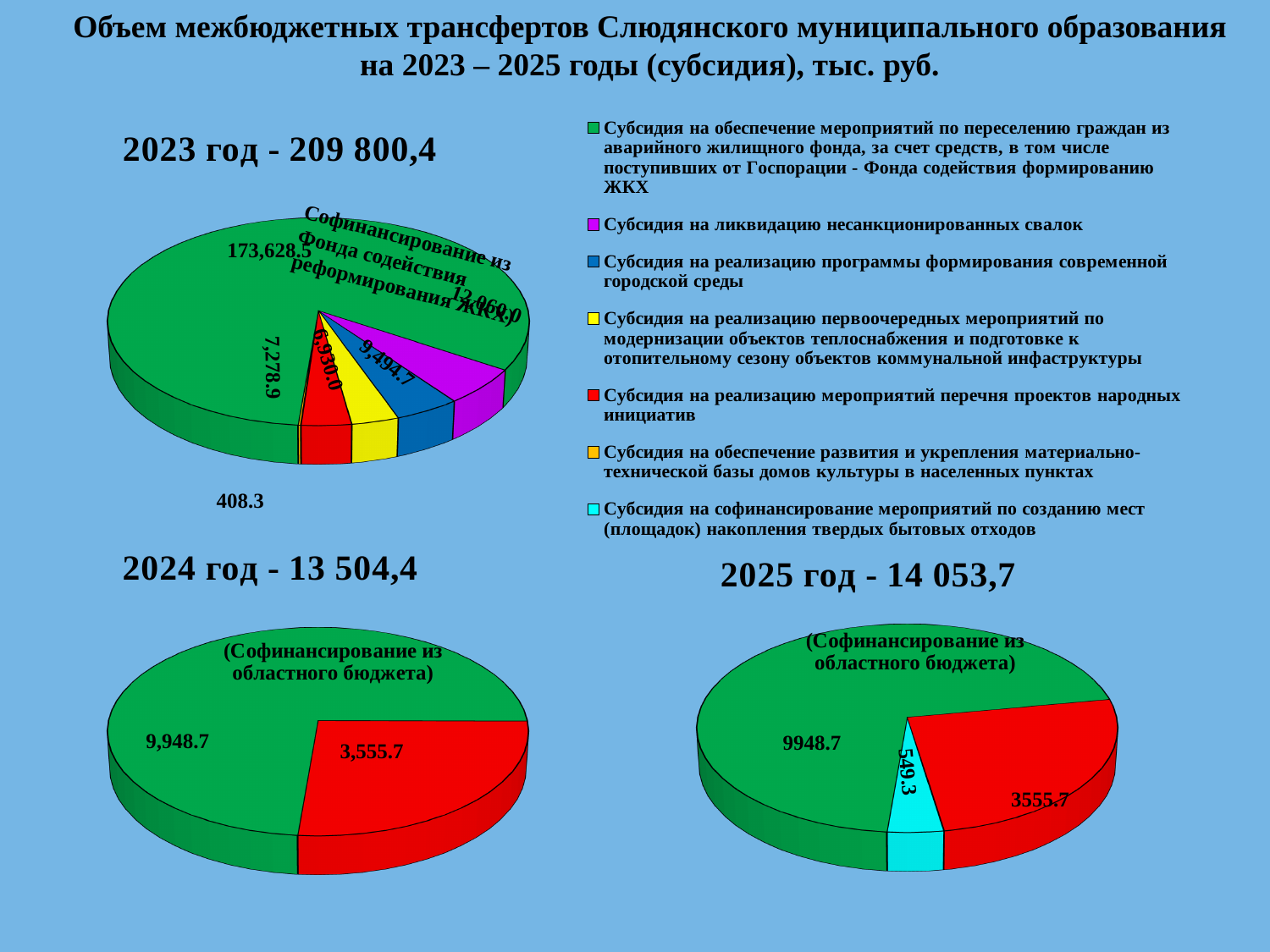

Объем межбюджетных трансфертов Слюдянского муниципального образования на 2023 – 2025 годы (субсидия), тыс. руб.

[unsupported chart]

Софинансирование из Фонда содействия реформирования ЖКХ)

[unsupported chart]

[unsupported chart]